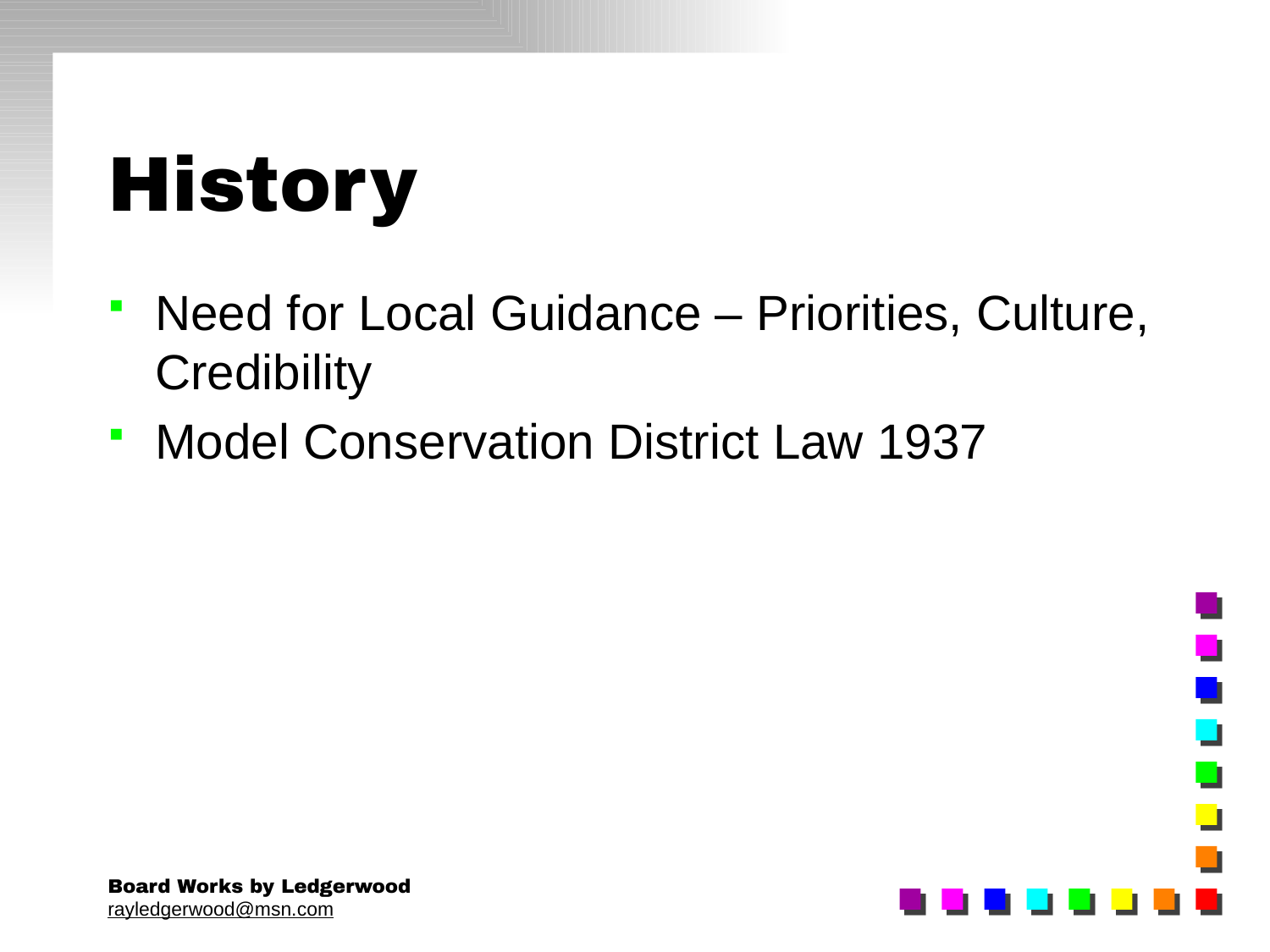

# History
Need for Local Guidance – Priorities, Culture, Credibility
Model Conservation District Law 1937